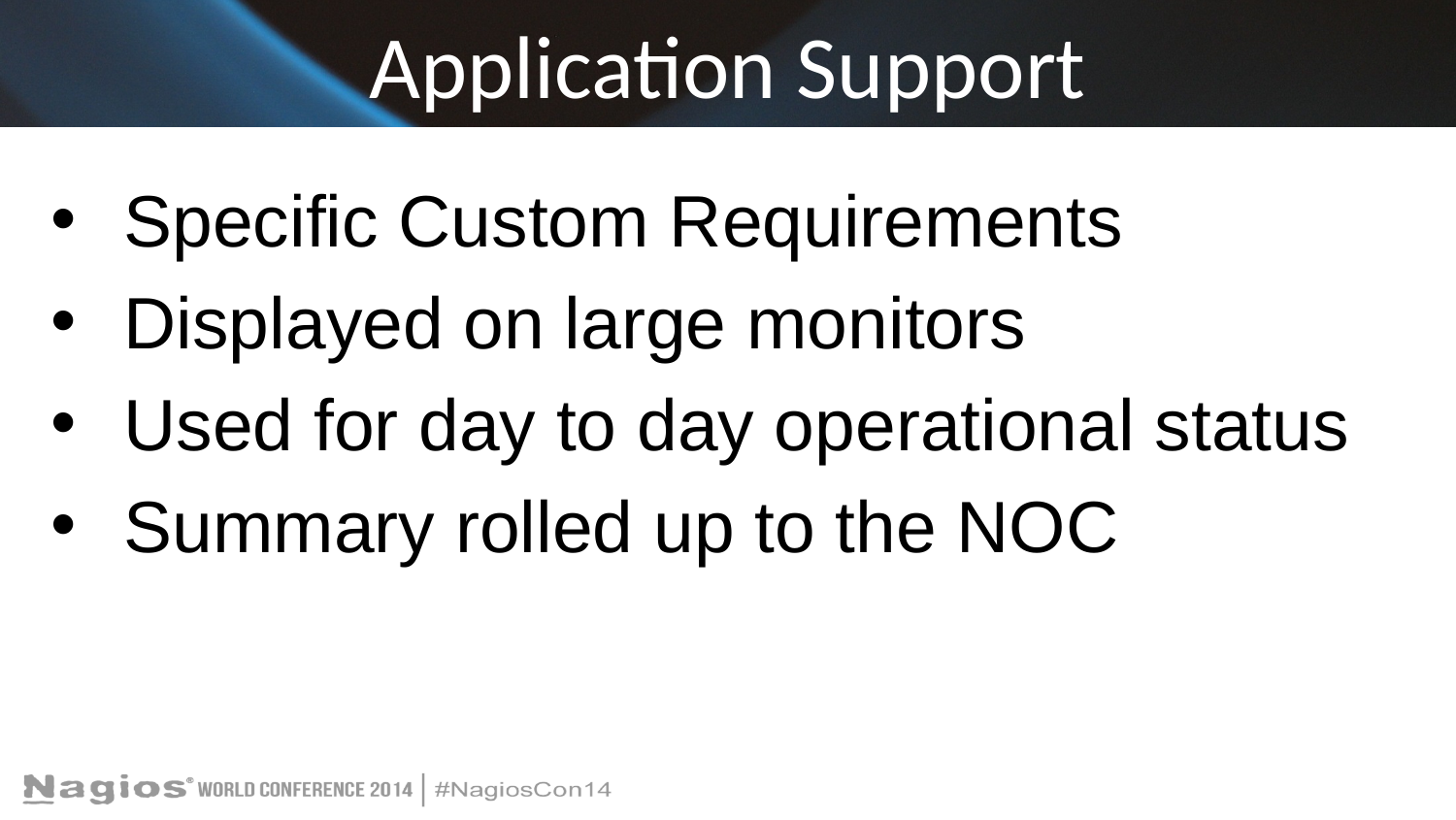

# Application Support
Specific Custom Requirements
Displayed on large monitors
Used for day to day operational status
Summary rolled up to the NOC